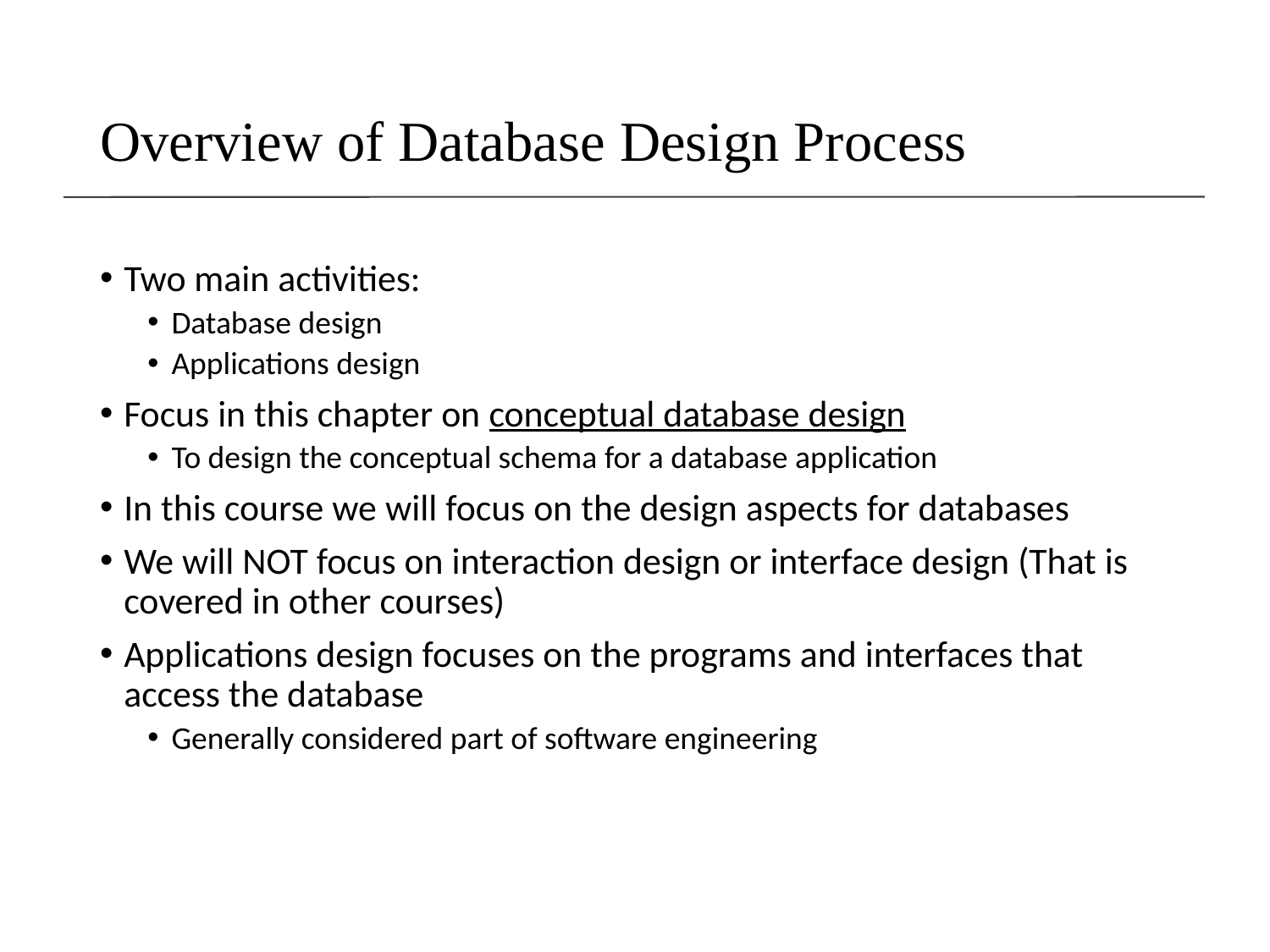

# Overview of Database Design Process
Two main activities:
Database design
Applications design
Focus in this chapter on conceptual database design
To design the conceptual schema for a database application
In this course we will focus on the design aspects for databases
We will NOT focus on interaction design or interface design (That is covered in other courses)
Applications design focuses on the programs and interfaces that access the database
Generally considered part of software engineering